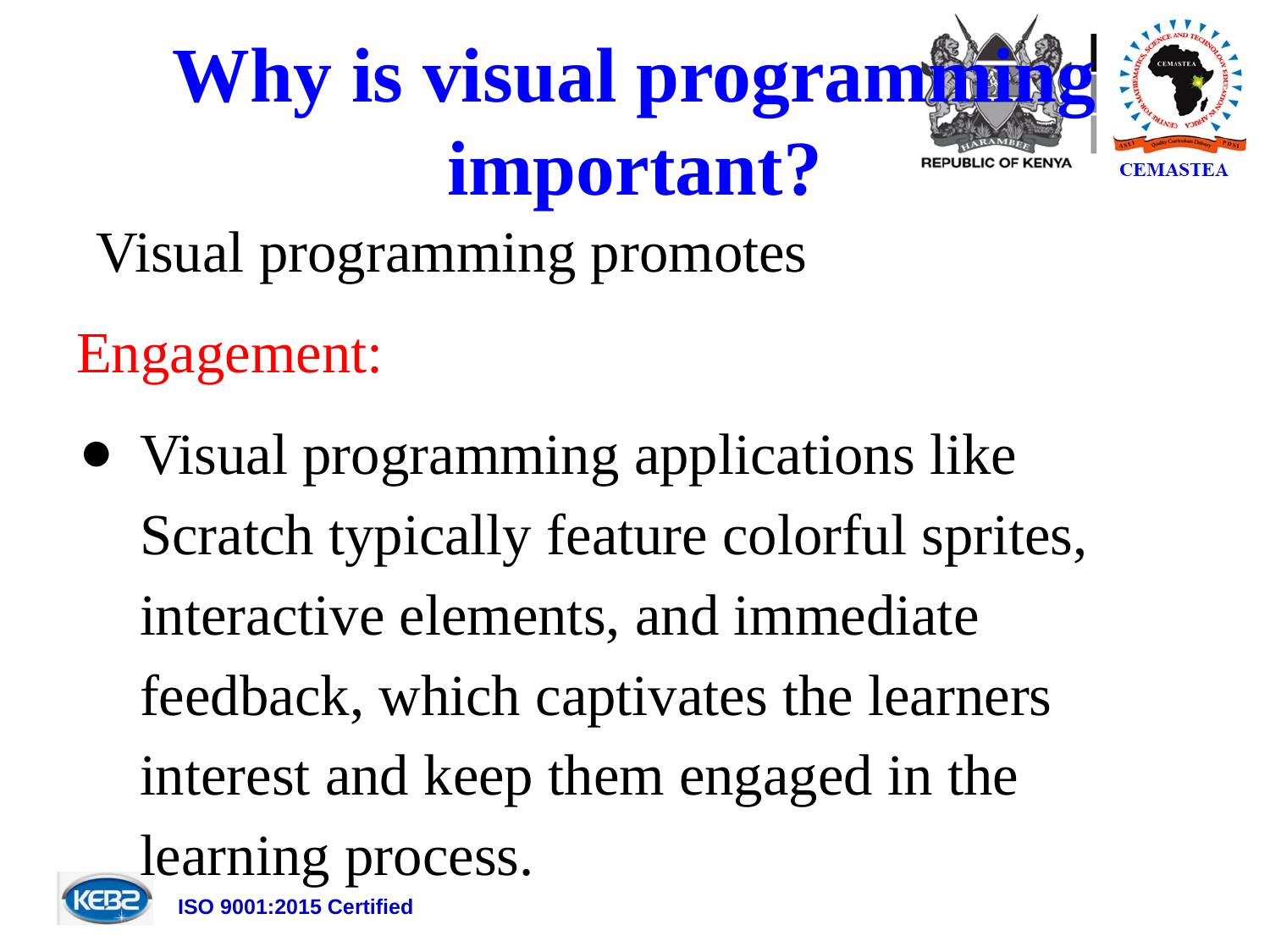

# Why is visual programming important?
   Visual programming promotes
Engagement:
Visual programming applications like Scratch typically feature colorful sprites, interactive elements, and immediate feedback, which captivates the learners interest and keep them engaged in the learning process.